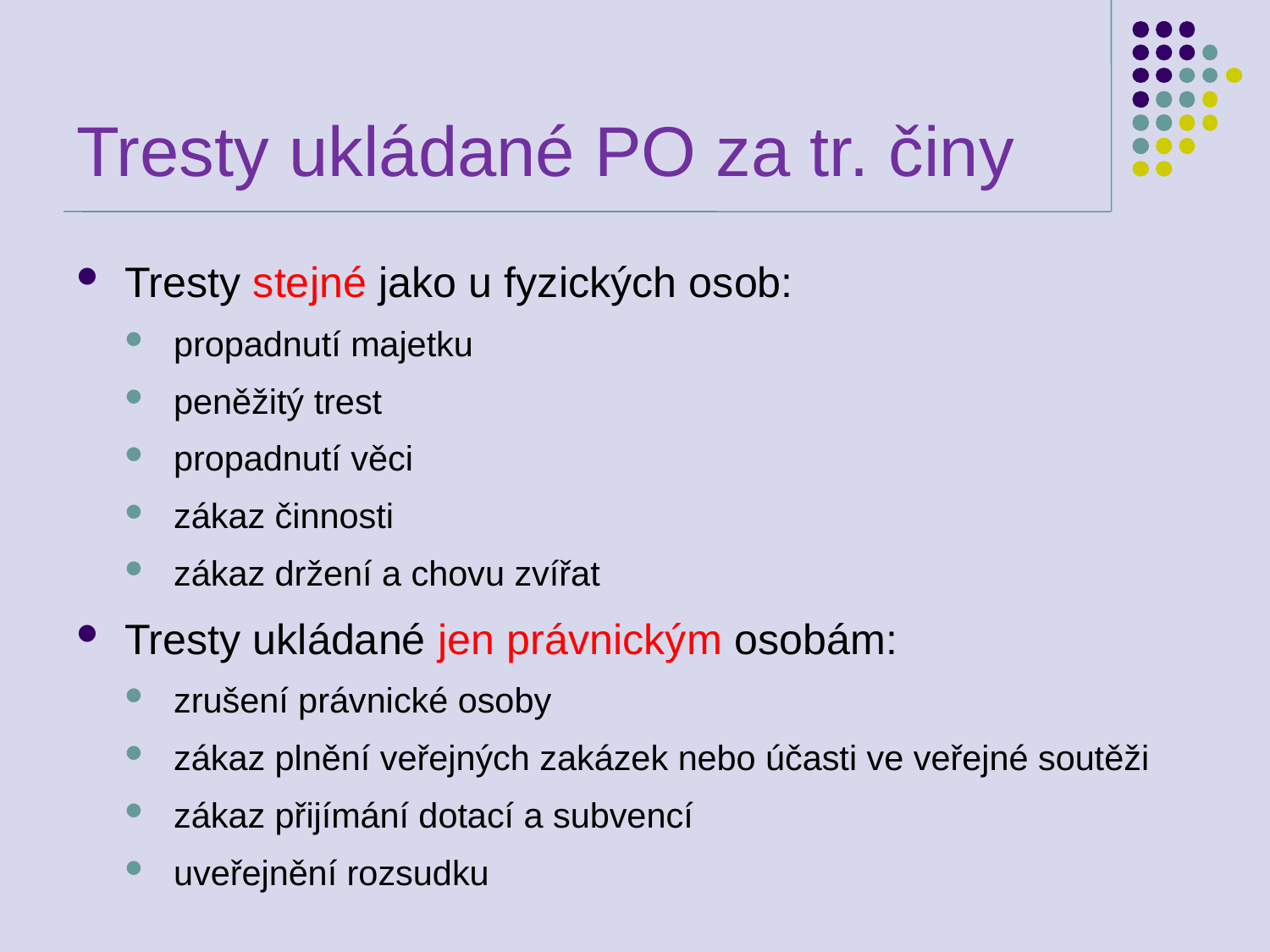

# Tresty ukládané PO za tr. činy
Tresty stejné jako u fyzických osob:
propadnutí majetku
peněžitý trest
propadnutí věci
zákaz činnosti
zákaz držení a chovu zvířat
Tresty ukládané jen právnickým osobám:
zrušení právnické osoby
zákaz plnění veřejných zakázek nebo účasti ve veřejné soutěži
zákaz přijímání dotací a subvencí
uveřejnění rozsudku